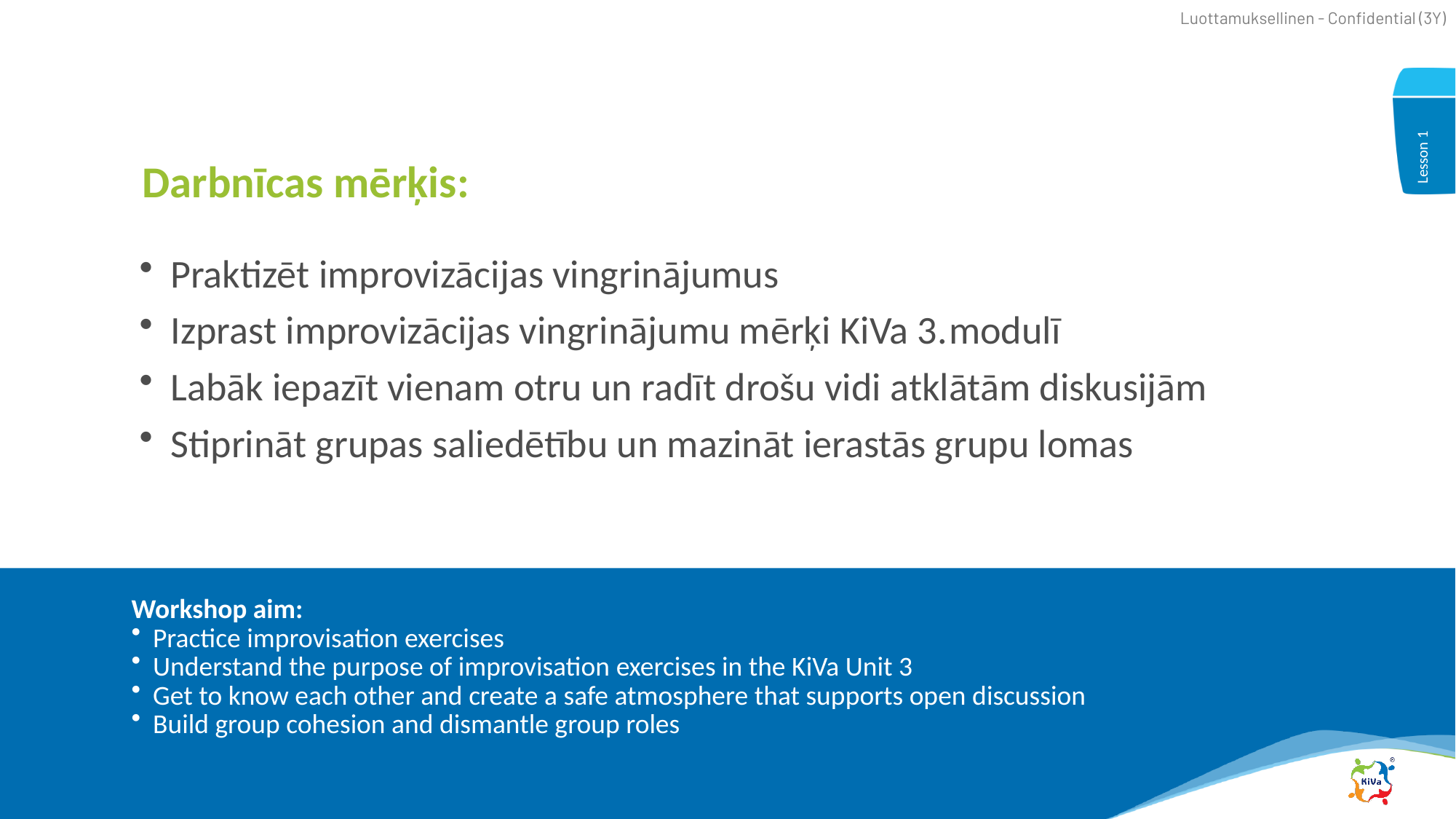

Darbnīcas mērķis:
Praktizēt improvizācijas vingrinājumus
Izprast improvizācijas vingrinājumu mērķi KiVa 3.modulī
Labāk iepazīt vienam otru un radīt drošu vidi atklātām diskusijām
Stiprināt grupas saliedētību un mazināt ierastās grupu lomas
Workshop aim:
Practice improvisation exercises
Understand the purpose of improvisation exercises in the KiVa Unit 3
Get to know each other and create a safe atmosphere that supports open discussion
Build group cohesion and dismantle group roles